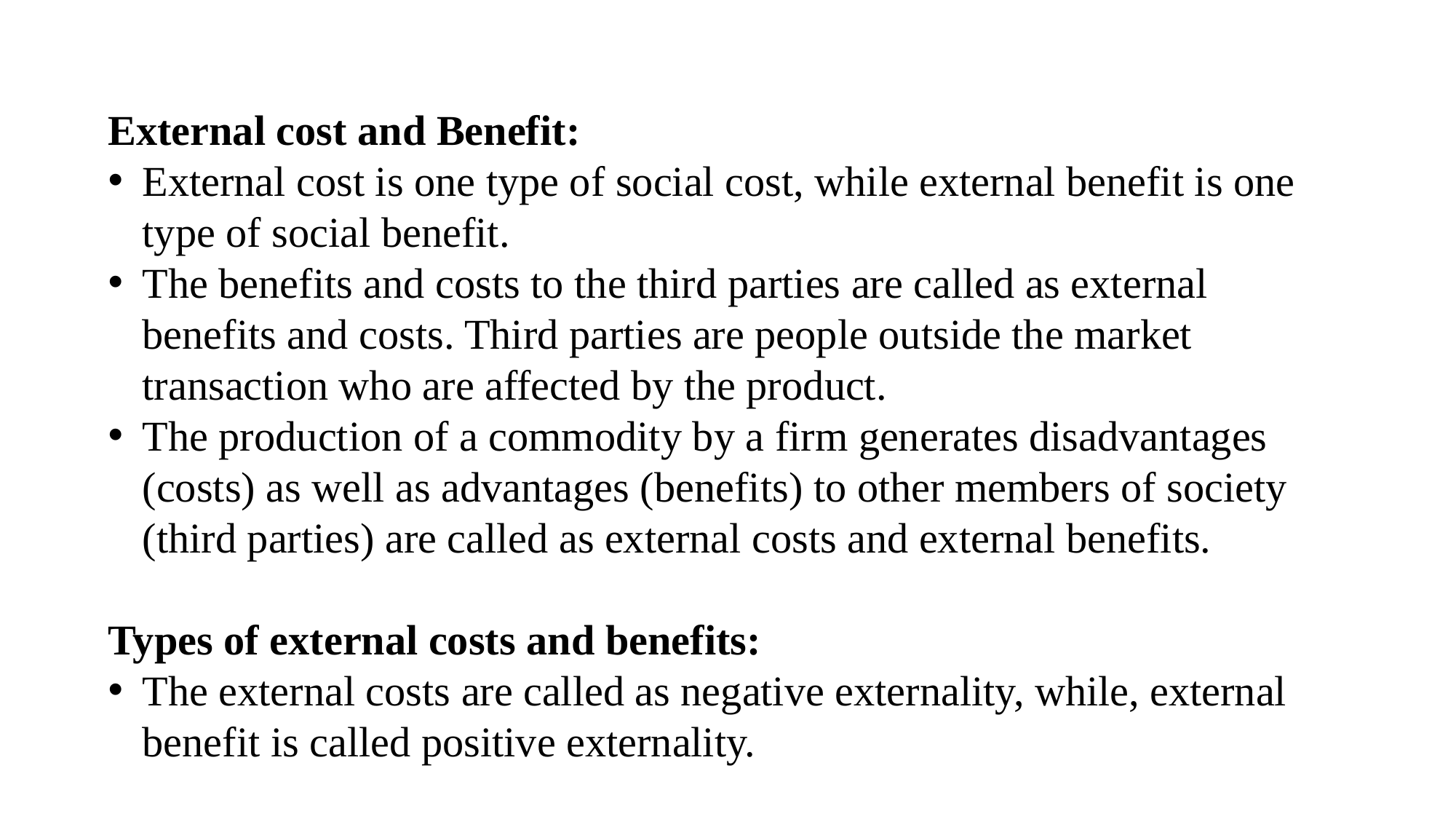

External cost and Benefit:
External cost is one type of social cost, while external benefit is one type of social benefit.
The benefits and costs to the third parties are called as external benefits and costs. Third parties are people outside the market transaction who are affected by the product.
The production of a commodity by a firm generates disadvantages (costs) as well as advantages (benefits) to other members of society (third parties) are called as external costs and external benefits.

Types of external costs and benefits:
The external costs are called as negative externality, while, external benefit is called positive externality.